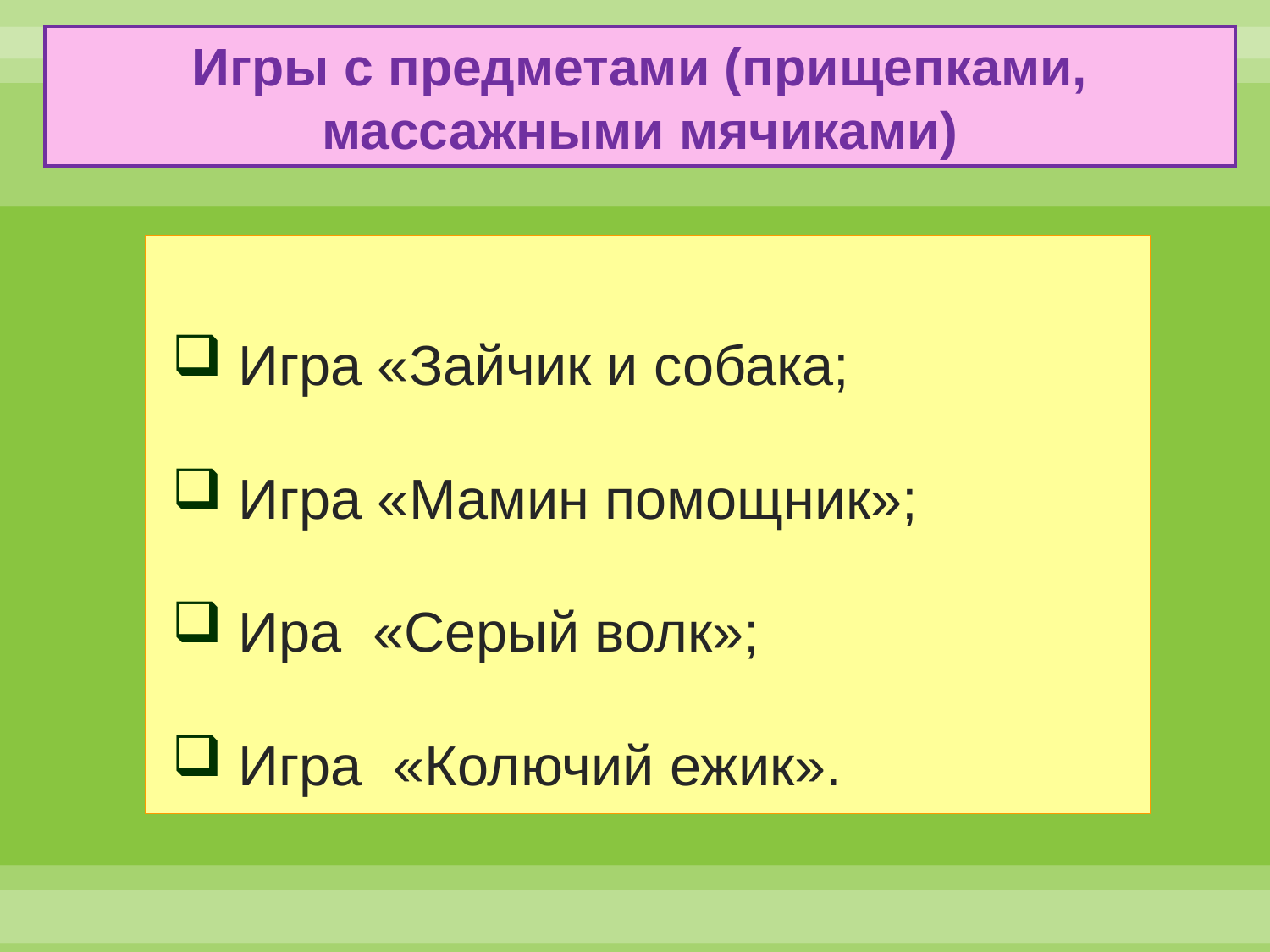

# Игры с предметами (прищепками, массажными мячиками)

 Игра «Зайчик и собака;
 Игра «Мамин помощник»;
 Ира  «Серый волк»;
 Игра  «Колючий ежик».